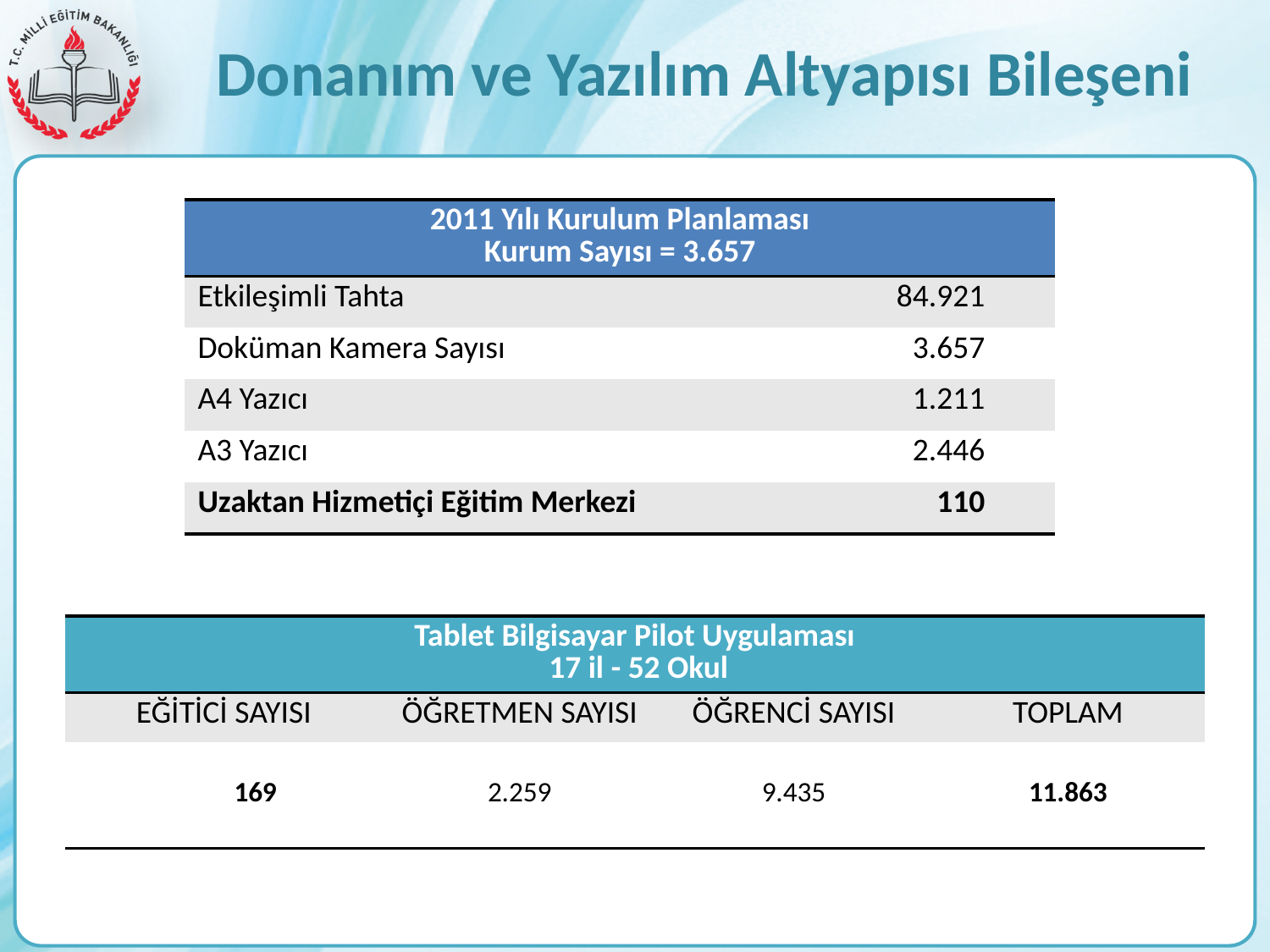

Donanım ve Yazılım Altyapısı Bileşeni
| 2011 Yılı Kurulum Planlaması Kurum Sayısı = 3.657 |  |
| --- | --- |
| Etkileşimli Tahta | 84.921 |
| Doküman Kamera Sayısı | 3.657 |
| A4 Yazıcı | 1.211 |
| A3 Yazıcı | 2.446 |
| Uzaktan Hizmetiçi Eğitim Merkezi | 110 |
| Tablet Bilgisayar Pilot Uygulaması 17 il - 52 Okul |  |  |  |
| --- | --- | --- | --- |
| EĞİTİCİ SAYISI | ÖĞRETMEN SAYISI | ÖĞRENCİ SAYISI | TOPLAM |
| 169 | 2.259 | 9.435 | 11.863 |